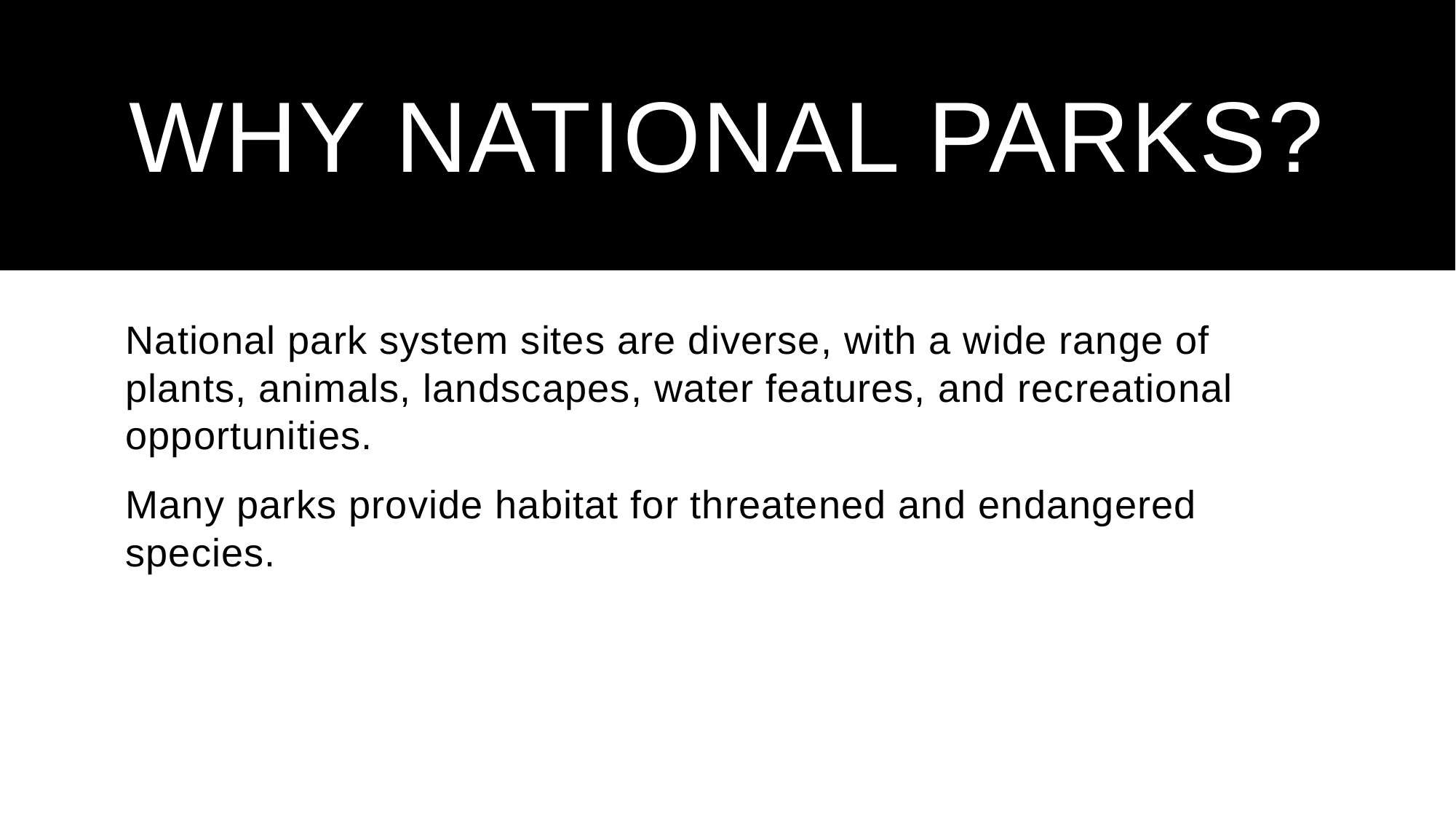

# Why National Parks?
National park system sites are diverse, with a wide range of plants, animals, landscapes, water features, and recreational opportunities.
Many parks provide habitat for threatened and endangered species.